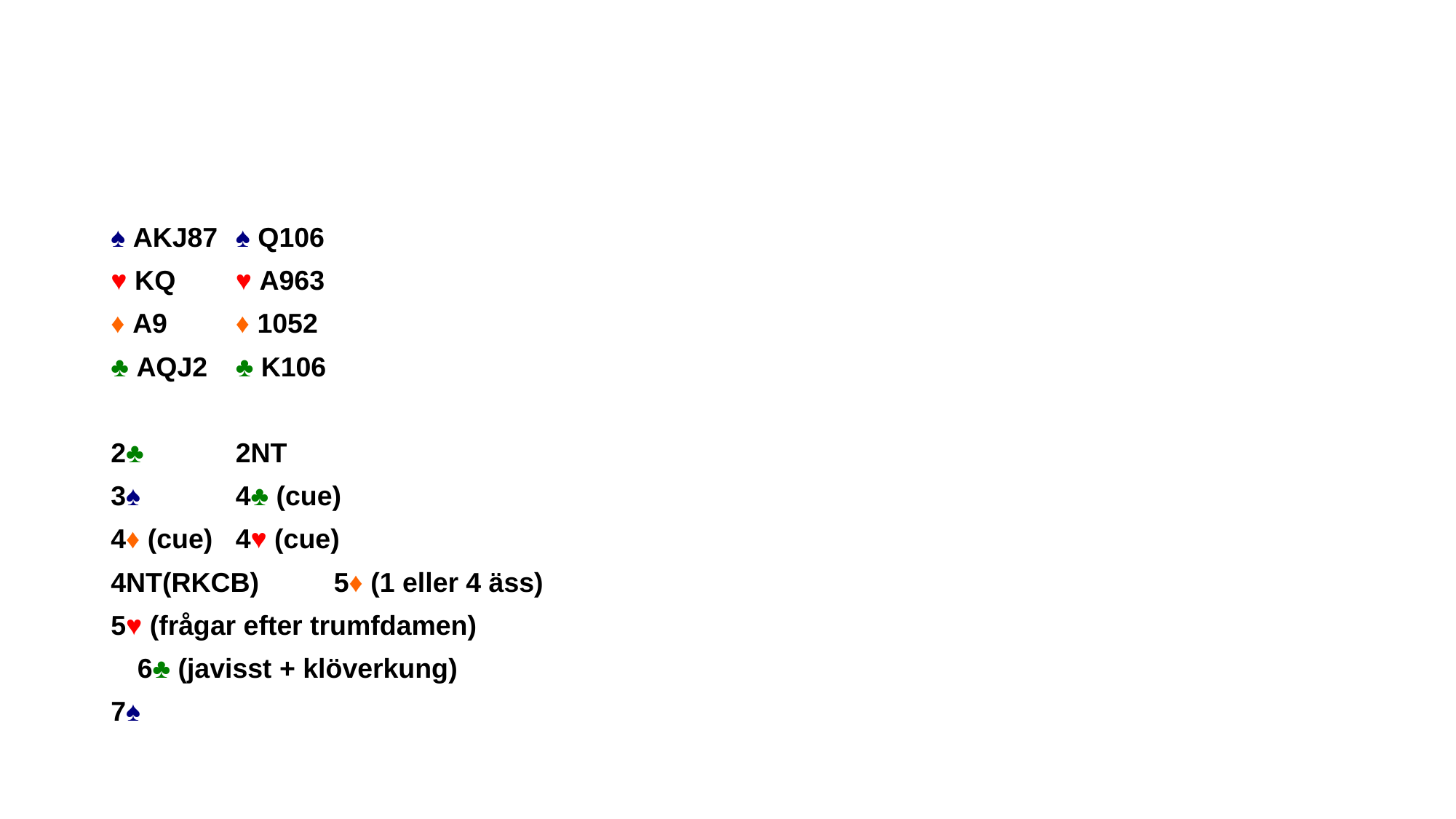

#
♠ AKJ87				♠ Q106
♥ KQ					♥ A963
♦ A9					♦ 1052
♣ AQJ2					♣ K106

2♣					2NT
3♠					4♣ (cue)
4♦ (cue)					4♥ (cue)
4NT(RKCB)				5♦ (1 eller 4 äss)
5♥ (frågar efter trumfdamen)
						6♣ (javisst + klöverkung)
7♠